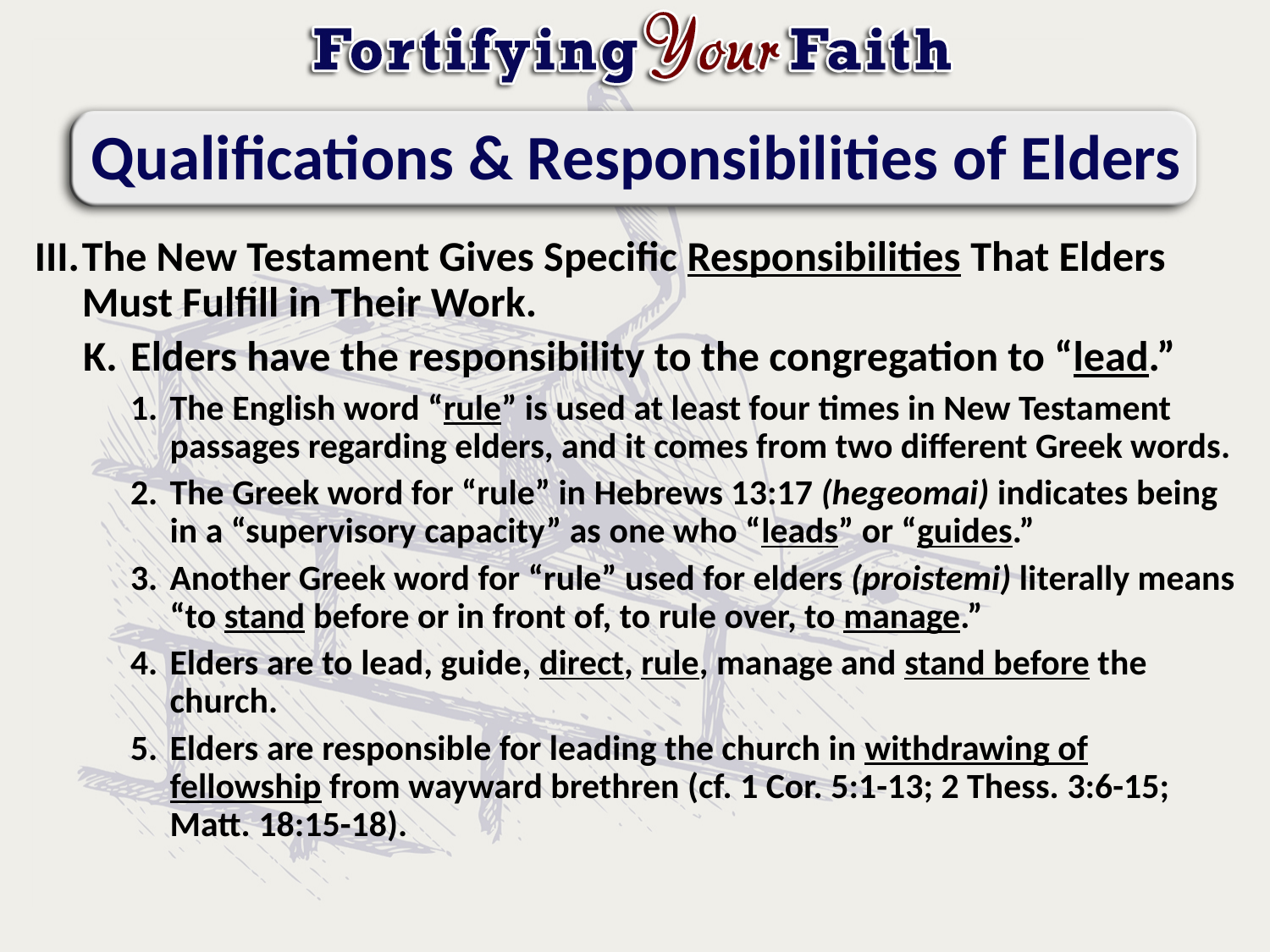

# Qualifications & Responsibilities of Elders
The New Testament Gives Specific Responsibilities That Elders Must Fulfill in Their Work.
Elders have the responsibility to the congregation to “lead.”
The English word “rule” is used at least four times in New Testament passages regarding elders, and it comes from two different Greek words.
The Greek word for “rule” in Hebrews 13:17 (hegeomai) indicates being in a “supervisory capacity” as one who “leads” or “guides.”
Another Greek word for “rule” used for elders (proistemi) literally means “to stand before or in front of, to rule over, to manage.”
Elders are to lead, guide, direct, rule, manage and stand before the church.
Elders are responsible for leading the church in withdrawing of fellowship from wayward brethren (cf. 1 Cor. 5:1-13; 2 Thess. 3:6-15; Matt. 18:15-18).